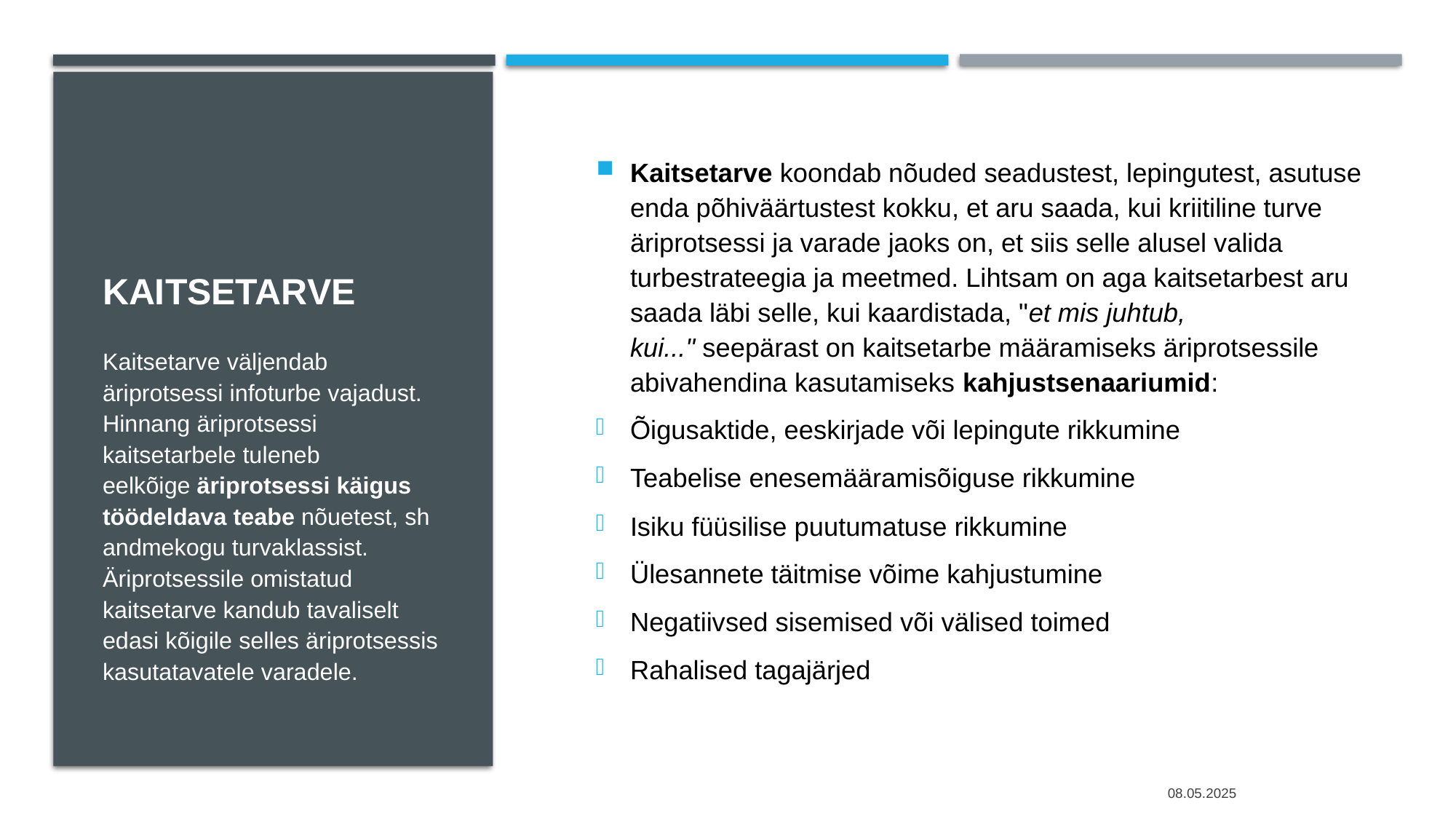

# Kaitsetarve
Kaitsetarve koondab nõuded seadustest, lepingutest, asutuse enda põhiväärtustest kokku, et aru saada, kui kriitiline turve äriprotsessi ja varade jaoks on, et siis selle alusel valida turbestrateegia ja meetmed. Lihtsam on aga kaitsetarbest aru saada läbi selle, kui kaardistada, "et mis juhtub, kui..." seepärast on kaitsetarbe määramiseks äriprotsessile abivahendina kasutamiseks kahjustsenaariumid:
Õigusaktide, eeskirjade või lepingute rikkumine
Teabelise enesemääramisõiguse rikkumine
Isiku füüsilise puutumatuse rikkumine
Ülesannete täitmise võime kahjustumine
Negatiivsed sisemised või välised toimed
Rahalised tagajärjed
Kaitsetarve väljendab äriprotsessi infoturbe vajadust. Hinnang äriprotsessi kaitsetarbele tuleneb eelkõige äriprotsessi käigus töödeldava teabe nõuetest, sh andmekogu turvaklassist. Äriprotsessile omistatud kaitsetarve kandub tavaliselt edasi kõigile selles äriprotsessis kasutatavatele varadele.
08.05.2025